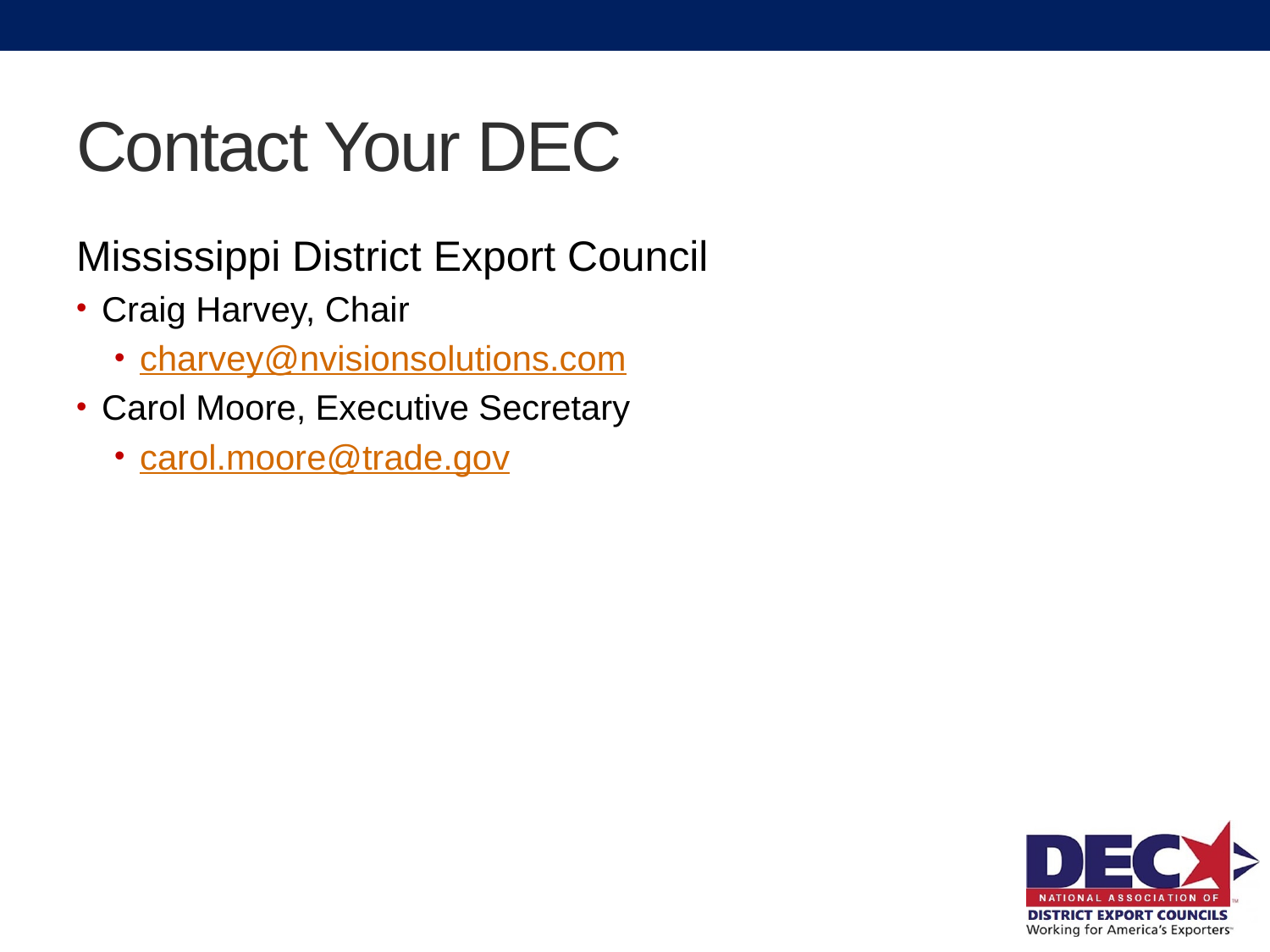

# Contact Your DEC
Mississippi District Export Council
Craig Harvey, Chair
charvey@nvisionsolutions.com
Carol Moore, Executive Secretary
carol.moore@trade.gov